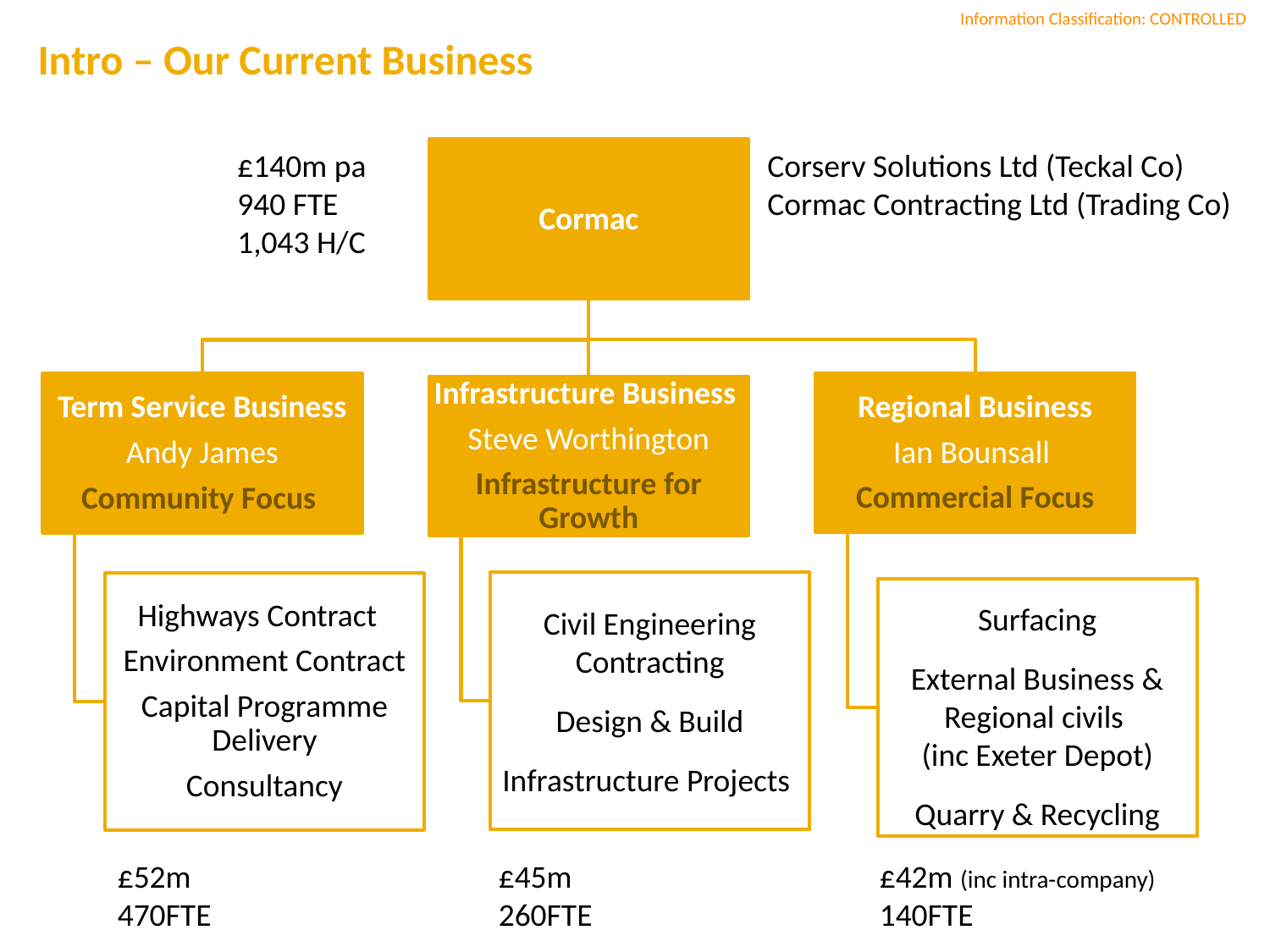

Intro – Our Current Business
Cormac
Term Service Business
Andy James
Community Focus
Highways Contract
Environment Contract
Capital Programme Delivery
Consultancy
Infrastructure Business
Steve Worthington
Infrastructure for Growth
Civil Engineering Contracting
Design & Build
Infrastructure Projects
Regional Business
Ian Bounsall
Commercial Focus

Surfacing

External Business & Regional civils
(inc Exeter Depot)

Quarry & Recycling

£140m pa
940 FTE
1,043 H/C
Corserv Solutions Ltd (Teckal Co)
Cormac Contracting Ltd (Trading Co)
£52m			£45m			£42m (inc intra-company)
470FTE			260FTE			140FTE